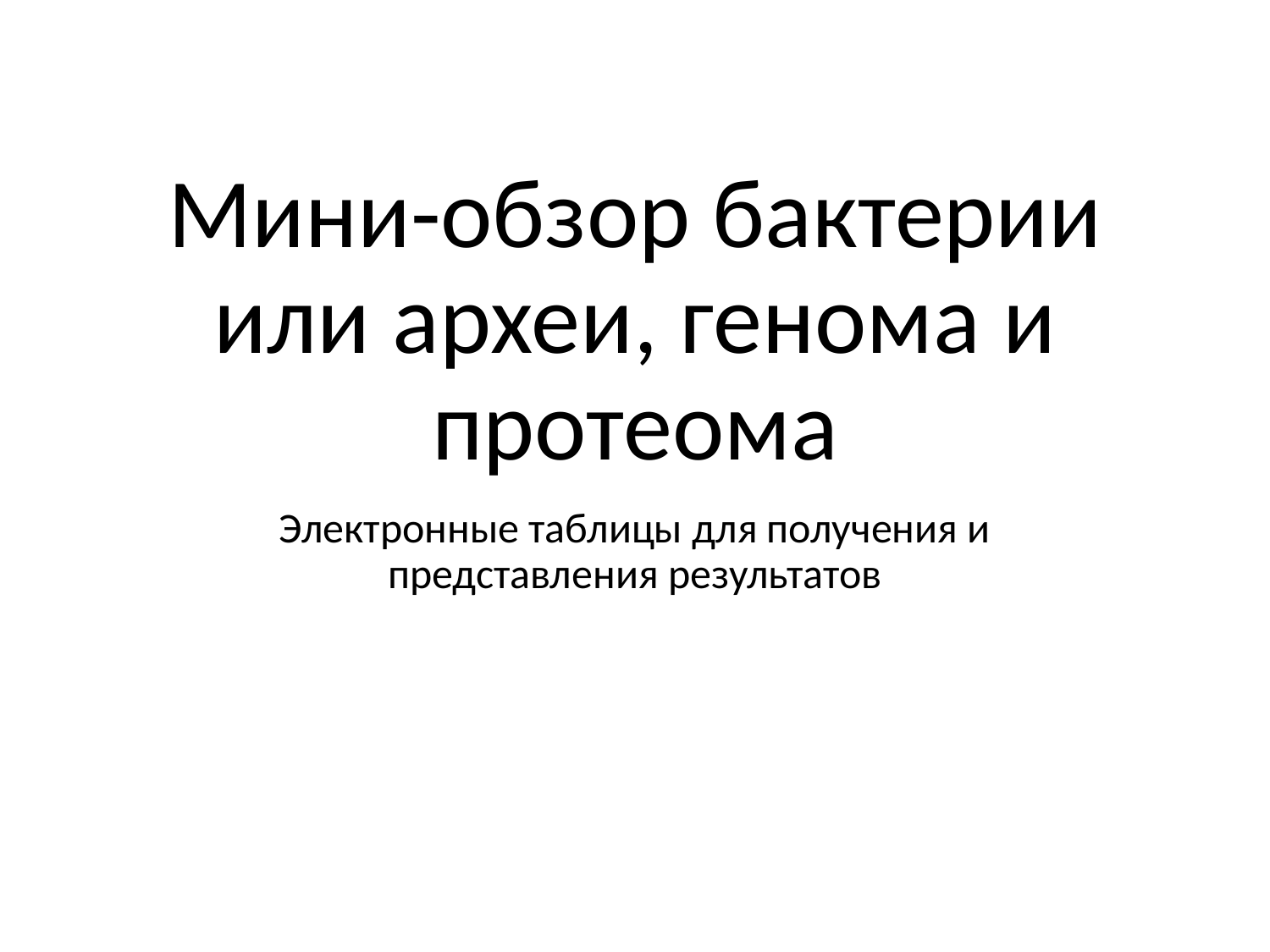

# Мини-обзор бактерии или археи, генома и протеома
Электронные таблицы для получения и представления результатов